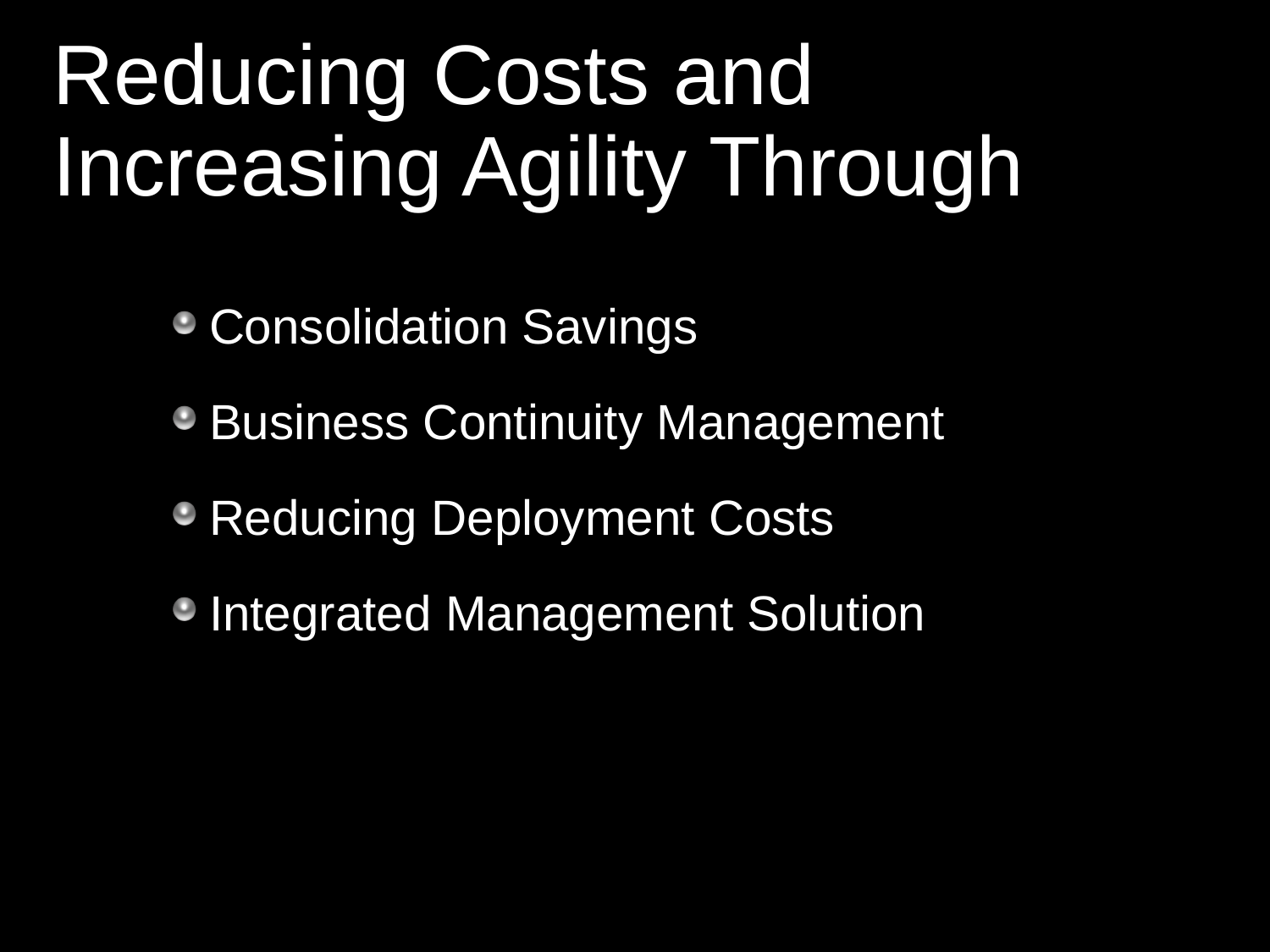

# Reducing Costs and Increasing Agility Through
Consolidation Savings
Business Continuity Management
Reducing Deployment Costs
Integrated Management Solution